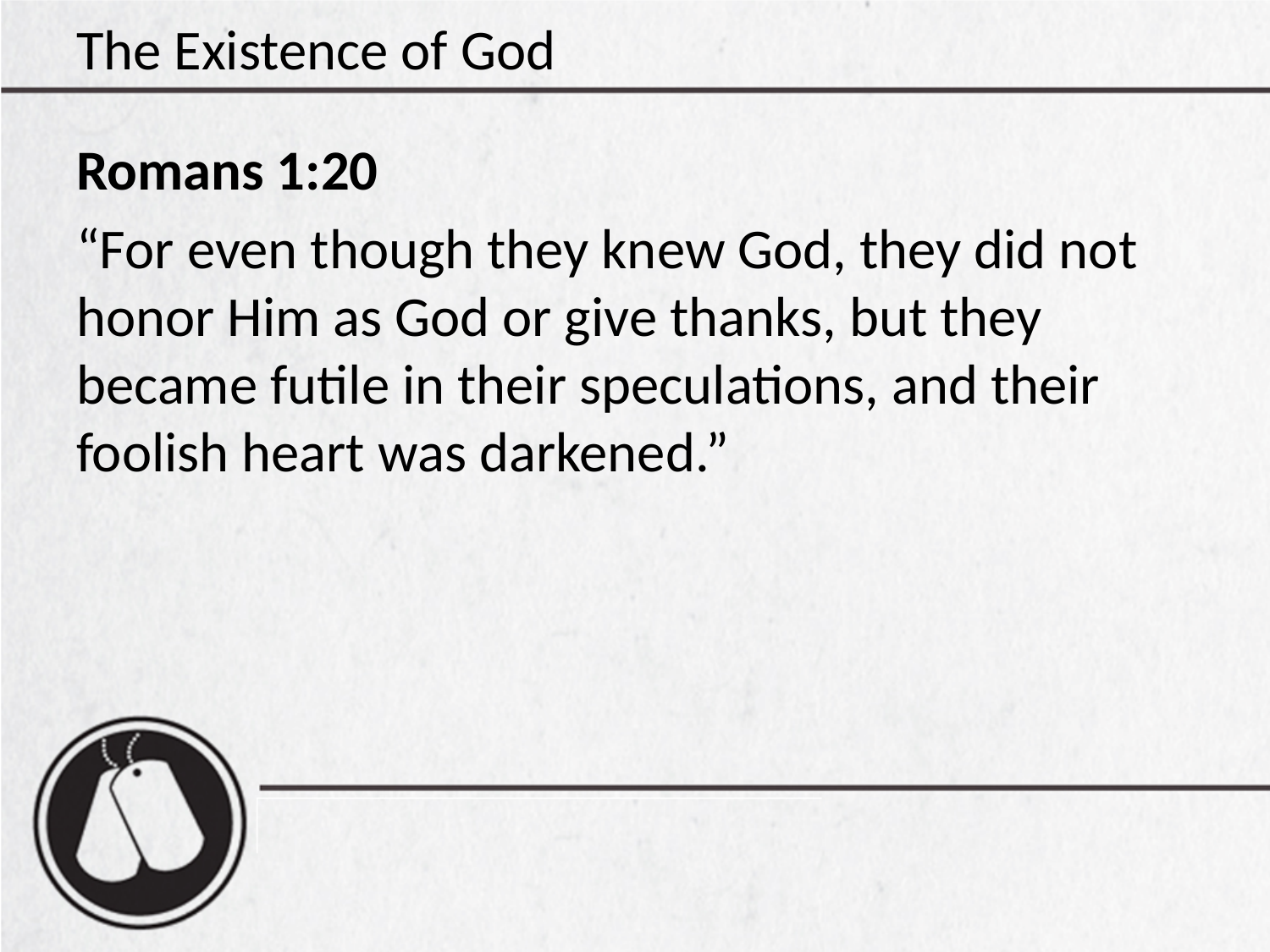

# The Existence of God
Romans 1:20
“For even though they knew God, they did not honor Him as God or give thanks, but they became futile in their speculations, and their foolish heart was darkened.”